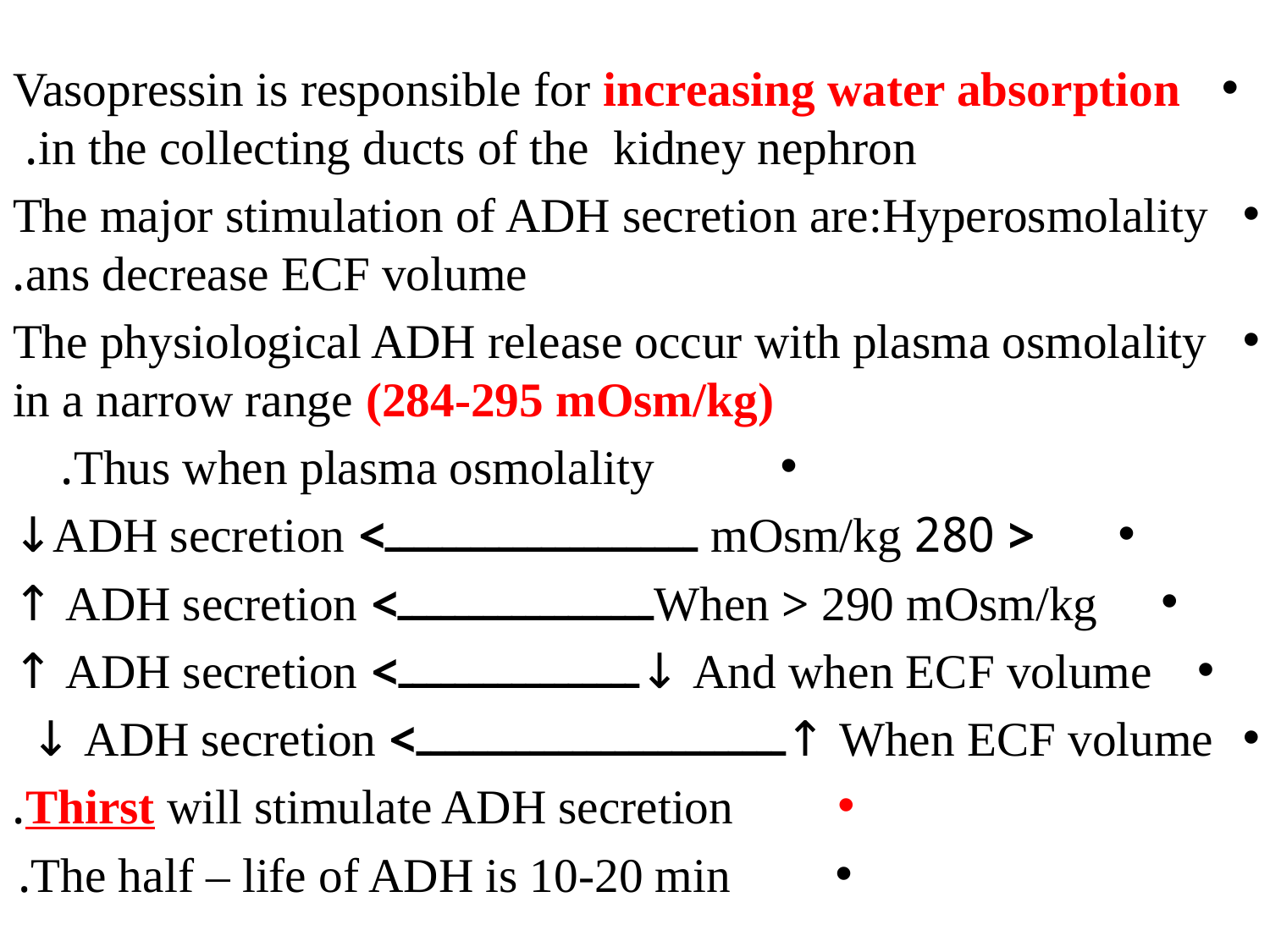

Vasopressin is responsible for increasing water absorption in the collecting ducts of the  kidney nephron.
The major stimulation of ADH secretion are:Hyperosmolality ans decrease ECF volume.
The physiological ADH release occur with plasma osmolality in a narrow range (284-295 mOsm/kg)
 Thus when plasma osmolality.
  < 280 mOsm/kg ــــــــــــــــــــــ> ADH secretion↓
 When > 290 mOsm/kgــــــــــــــــــ> ADH secretion ↑
And when ECF volume ↓ـــــــــــــــــ> ADH secretion ↑
When ECF volume ↑ــــــــــــــــــــــــــ> ADH secretion ↓
Thirst will stimulate ADH secretion.
The half – life of ADH is 10-20 min.
#